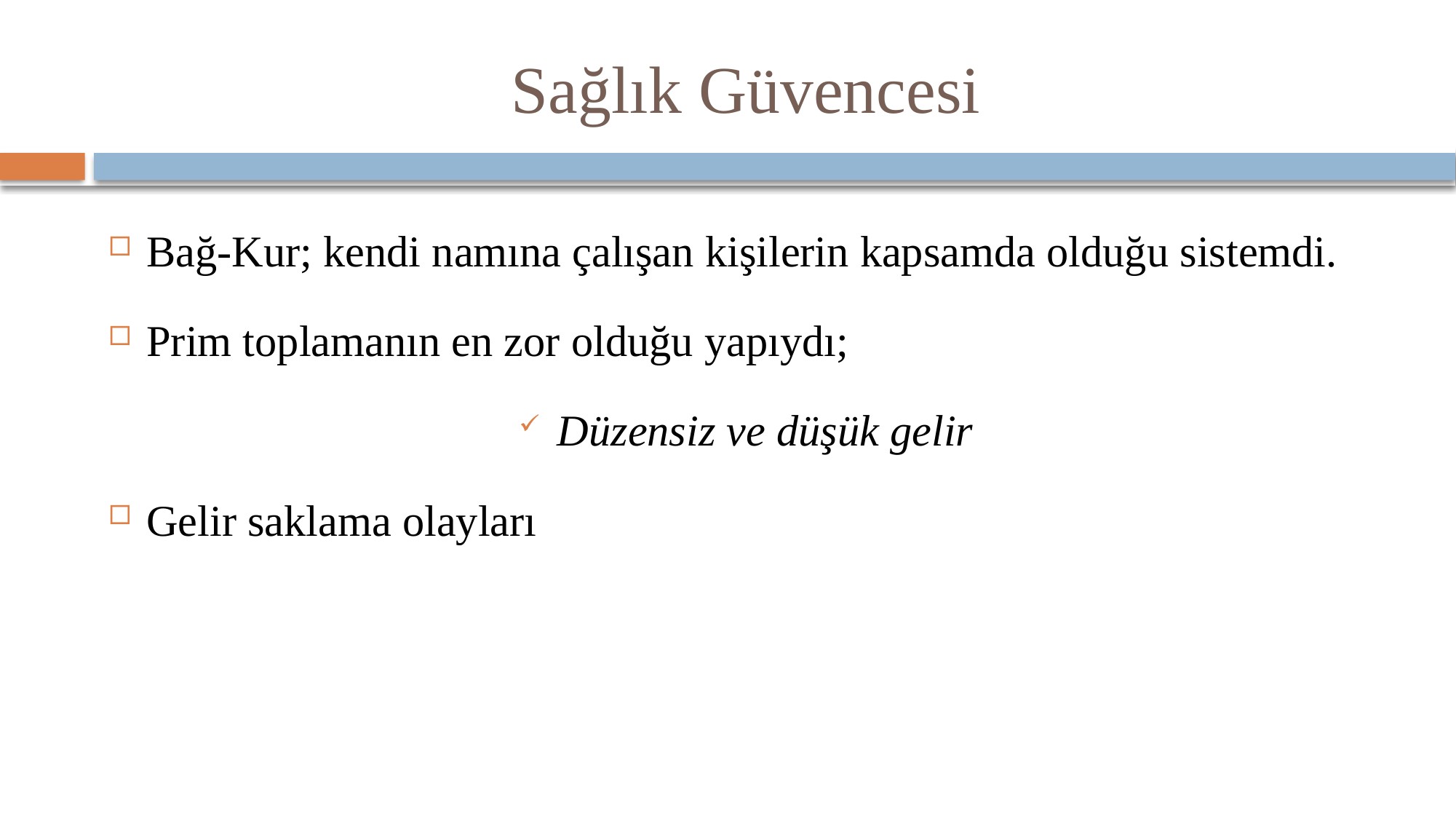

# Sağlık Güvencesi
Bağ-Kur; kendi namına çalışan kişilerin kapsamda olduğu sistemdi.
Prim toplamanın en zor olduğu yapıydı;
Düzensiz ve düşük gelir
Gelir saklama olayları